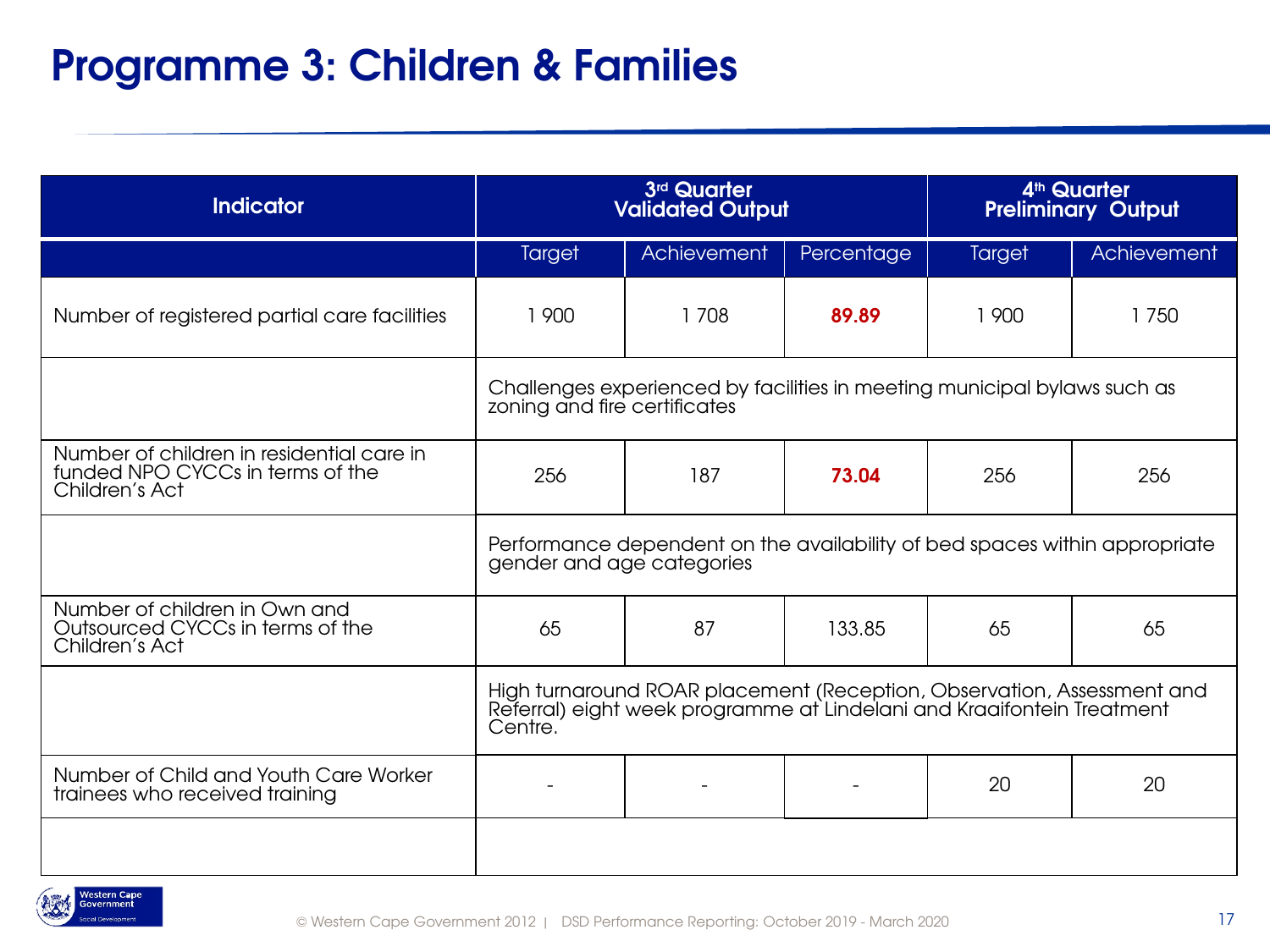

# Programme 3: Children & Families
| Indicator | 3rd Quarter Validated Output |  |  | 4th Quarter Preliminary Output |  |
| --- | --- | --- | --- | --- | --- |
|  | Target | Achievement | Percentage | Target | Achievement |
| Number of registered partial care facilities | 1 900 | 1 708 | 89.89 | 1 900 | 1 750 |
|  | Challenges experienced by facilities in meeting municipal bylaws such as zoning and fire certificates |  |  |  |  |
| Number of children in residential care in funded NPO CYCCs in terms of the Children’s Act | 256 | 187 | 73.04 | 256 | 256 |
|  | Performance dependent on the availability of bed spaces within appropriate gender and age categories |  |  |  |  |
| Number of children in Own and Outsourced CYCCs in terms of the Children’s Act | 65 | 87 | 133.85 | 65 | 65 |
|  | High turnaround ROAR placement (Reception, Observation, Assessment and Referral) eight week programme at Lindelani and Kraaifontein Treatment Centre. |  |  |  |  |
| Number of Child and Youth Care Worker trainees who received training | - | - | - | 20 | 20 |
|  |  |  |  |  |  |
DSD Performance Reporting: October 2019 - March 2020
17